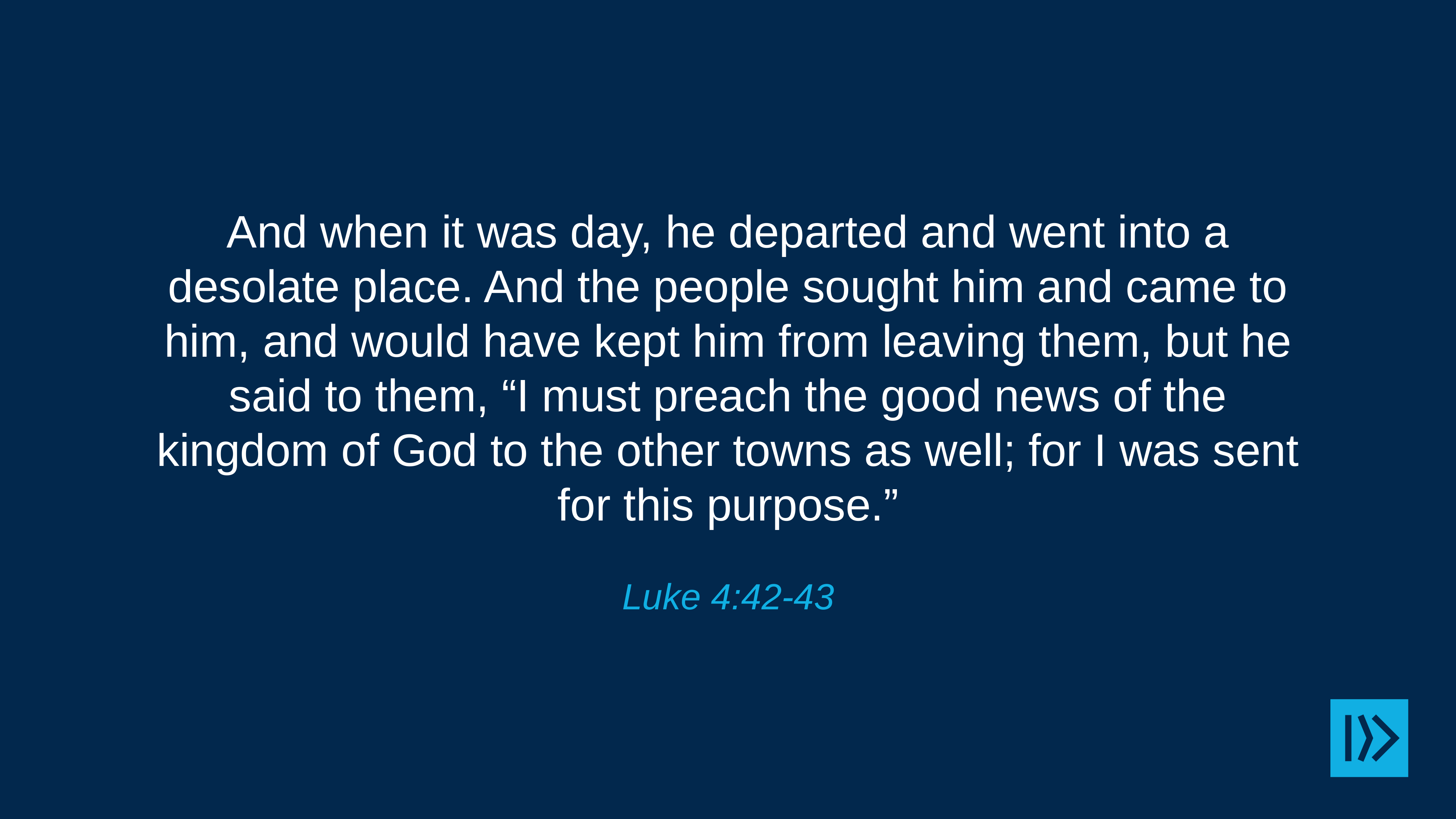

And when it was day, he departed and went into a desolate place. And the people sought him and came to him, and would have kept him from leaving them, but he said to them, “I must preach the good news of the kingdom of God to the other towns as well; for I was sent for this purpose.”

Luke 4:42-43